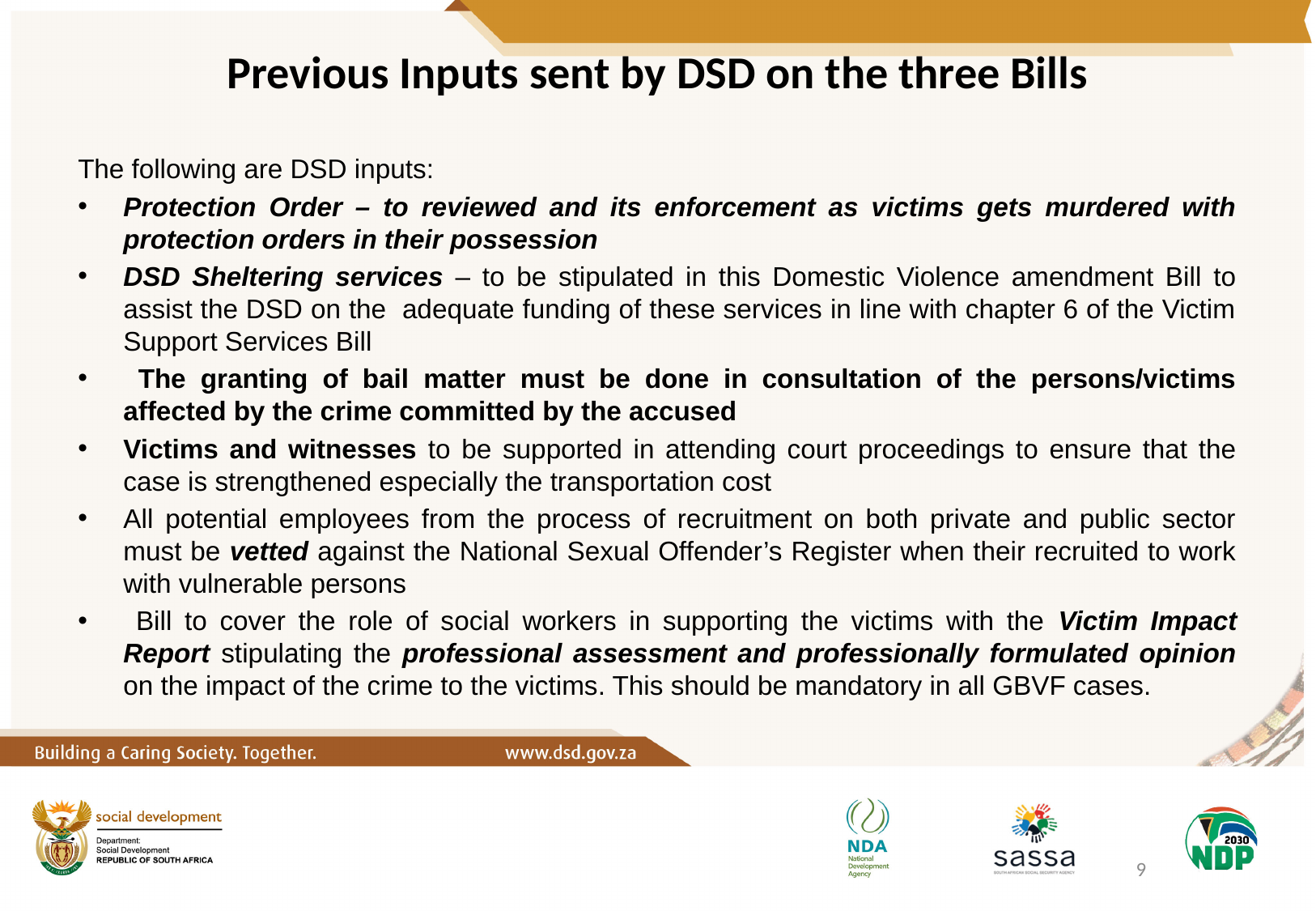

# Previous Inputs sent by DSD on the three Bills
The following are DSD inputs:
Protection Order – to reviewed and its enforcement as victims gets murdered with protection orders in their possession
DSD Sheltering services – to be stipulated in this Domestic Violence amendment Bill to assist the DSD on the  adequate funding of these services in line with chapter 6 of the Victim Support Services Bill
 The granting of bail matter must be done in consultation of the persons/victims affected by the crime committed by the accused
Victims and witnesses to be supported in attending court proceedings to ensure that the case is strengthened especially the transportation cost
All potential employees from the process of recruitment on both private and public sector must be vetted against the National Sexual Offender’s Register when their recruited to work with vulnerable persons
 Bill to cover the role of social workers in supporting the victims with the Victim Impact Report stipulating the professional assessment and professionally formulated opinion on the impact of the crime to the victims. This should be mandatory in all GBVF cases.

9